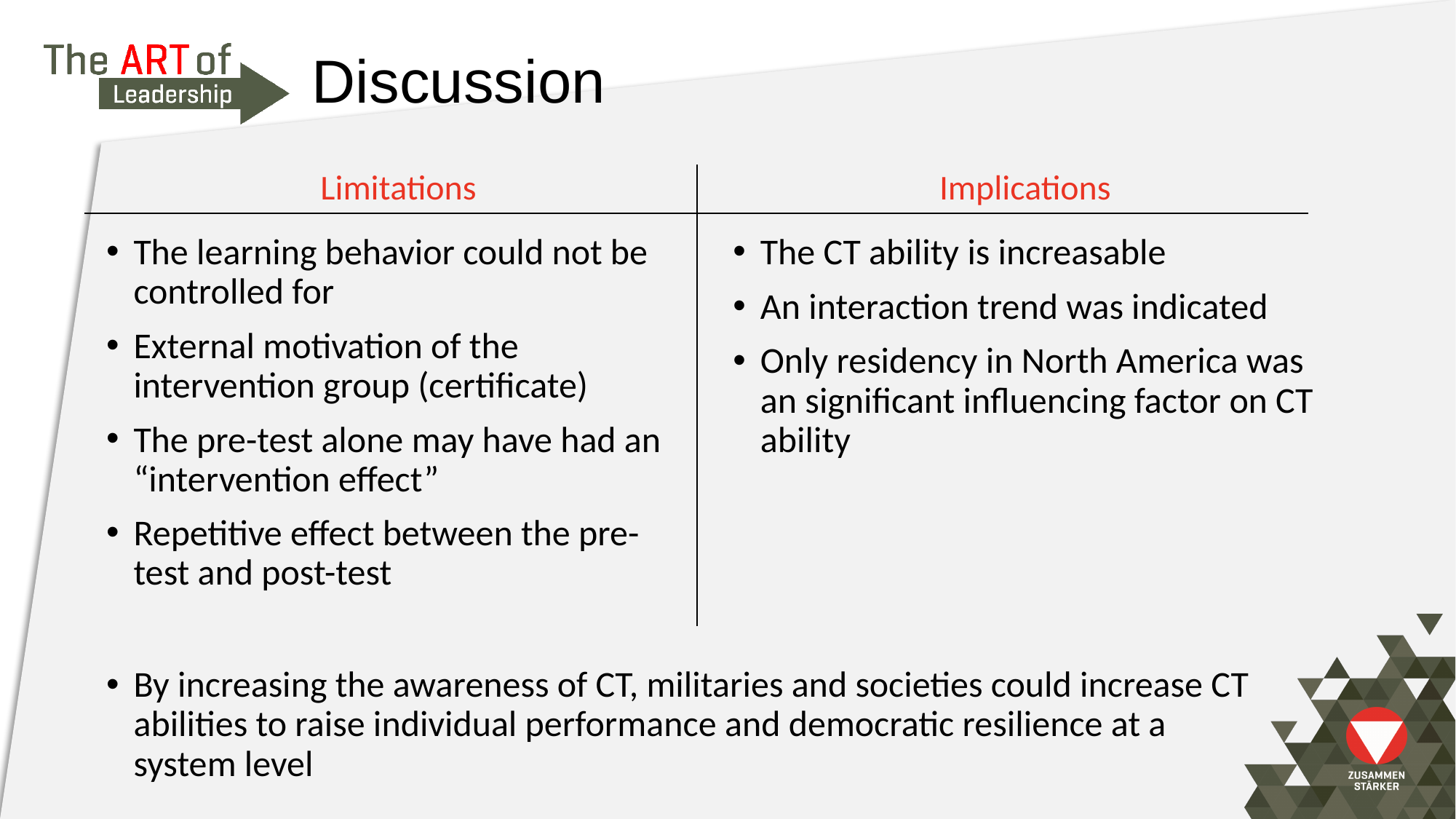

# Discussion
Limitations

Implications

The learning behavior could not be controlled for
External motivation of the intervention group (certificate)
The pre-test alone may have had an “intervention effect”
Repetitive effect between the pre-test and post-test
The CT ability is increasable
An interaction trend was indicated
Only residency in North America was an significant influencing factor on CT ability
By increasing the awareness of CT, militaries and societies could increase CT abilities to raise individual performance and democratic resilience at a system level